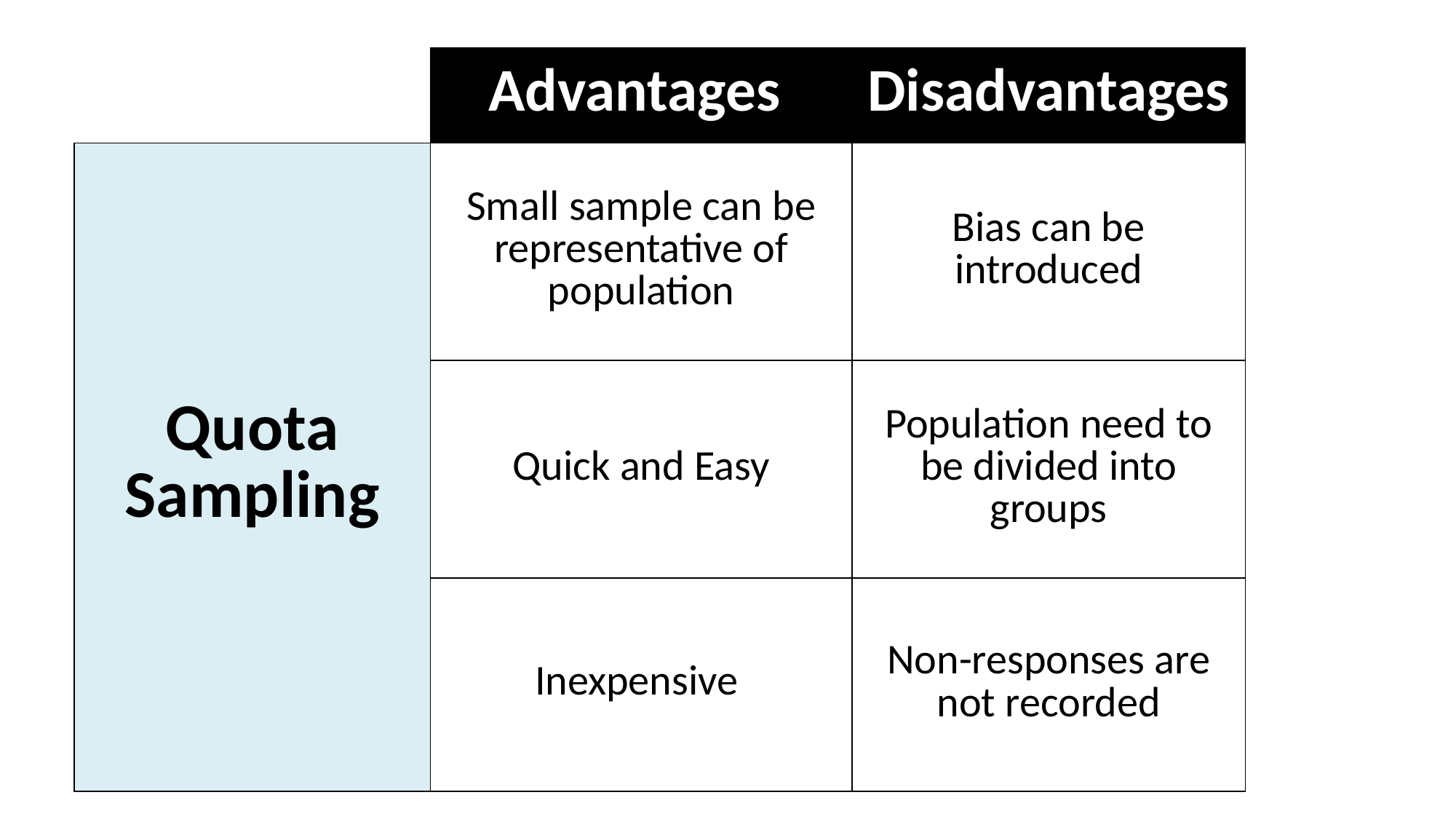

|  | Advantages | Disadvantages |
| --- | --- | --- |
| Quota Sampling | Small sample can be representative of population | Bias can be introduced |
|  | Quick and Easy | Population need to be divided into groups |
|  | Inexpensive | Non-responses are not recorded |